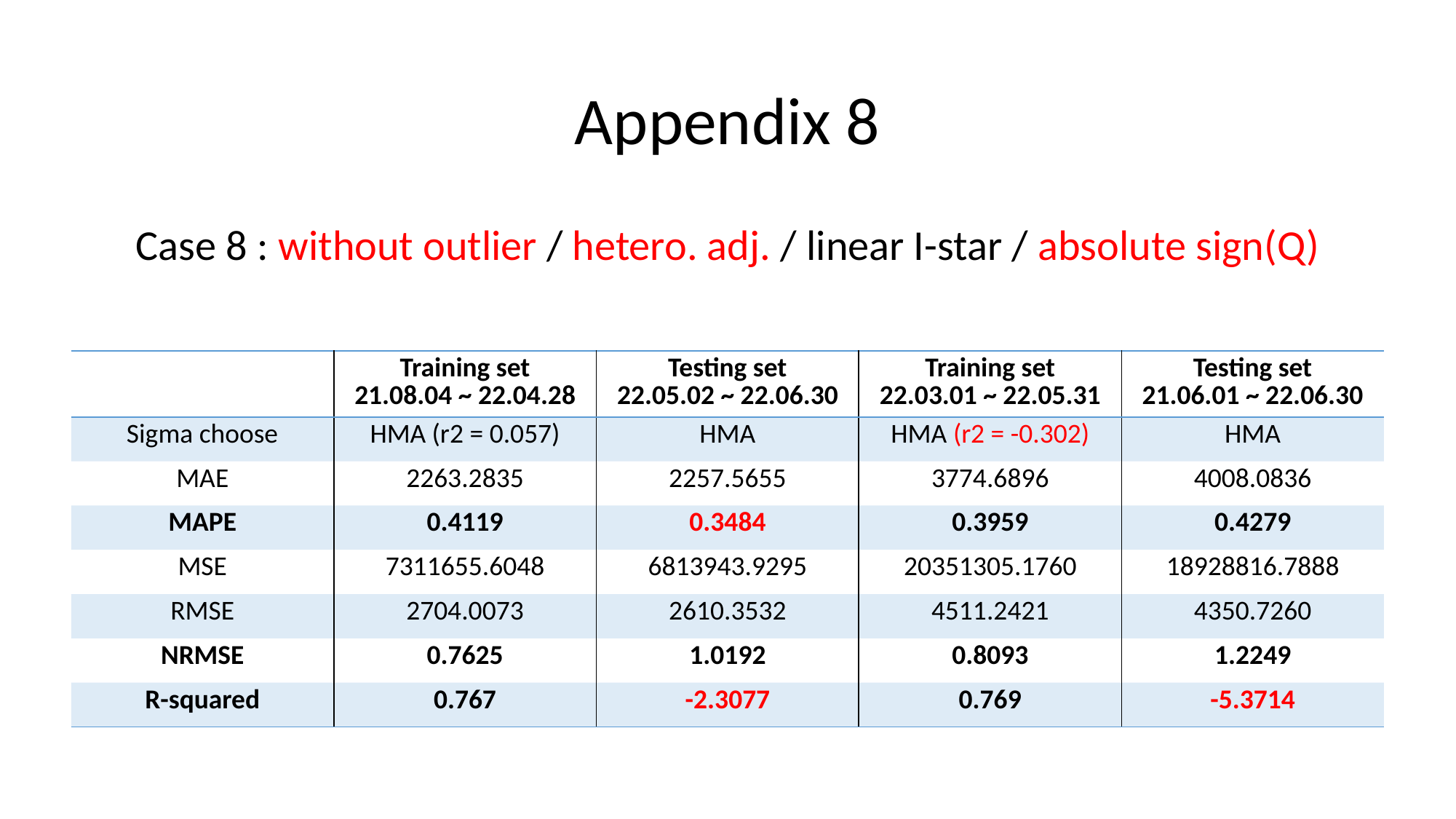

# Appendix 8
Case 8 : without outlier / hetero. adj. / linear I-star / absolute sign(Q)
|  | Training set 21.08.04 ~ 22.04.28 | Testing set 22.05.02 ~ 22.06.30 | Training set 22.03.01 ~ 22.05.31 | Testing set 21.06.01 ~ 22.06.30 |
| --- | --- | --- | --- | --- |
| Sigma choose | HMA (r2 = 0.057) | HMA | HMA (r2 = -0.302) | HMA |
| MAE | 2263.2835 | 2257.5655 | 3774.6896 | 4008.0836 |
| MAPE | 0.4119 | 0.3484 | 0.3959 | 0.4279 |
| MSE | 7311655.6048 | 6813943.9295 | 20351305.1760 | 18928816.7888 |
| RMSE | 2704.0073 | 2610.3532 | 4511.2421 | 4350.7260 |
| NRMSE | 0.7625 | 1.0192 | 0.8093 | 1.2249 |
| R-squared | 0.767 | -2.3077 | 0.769 | -5.3714 |